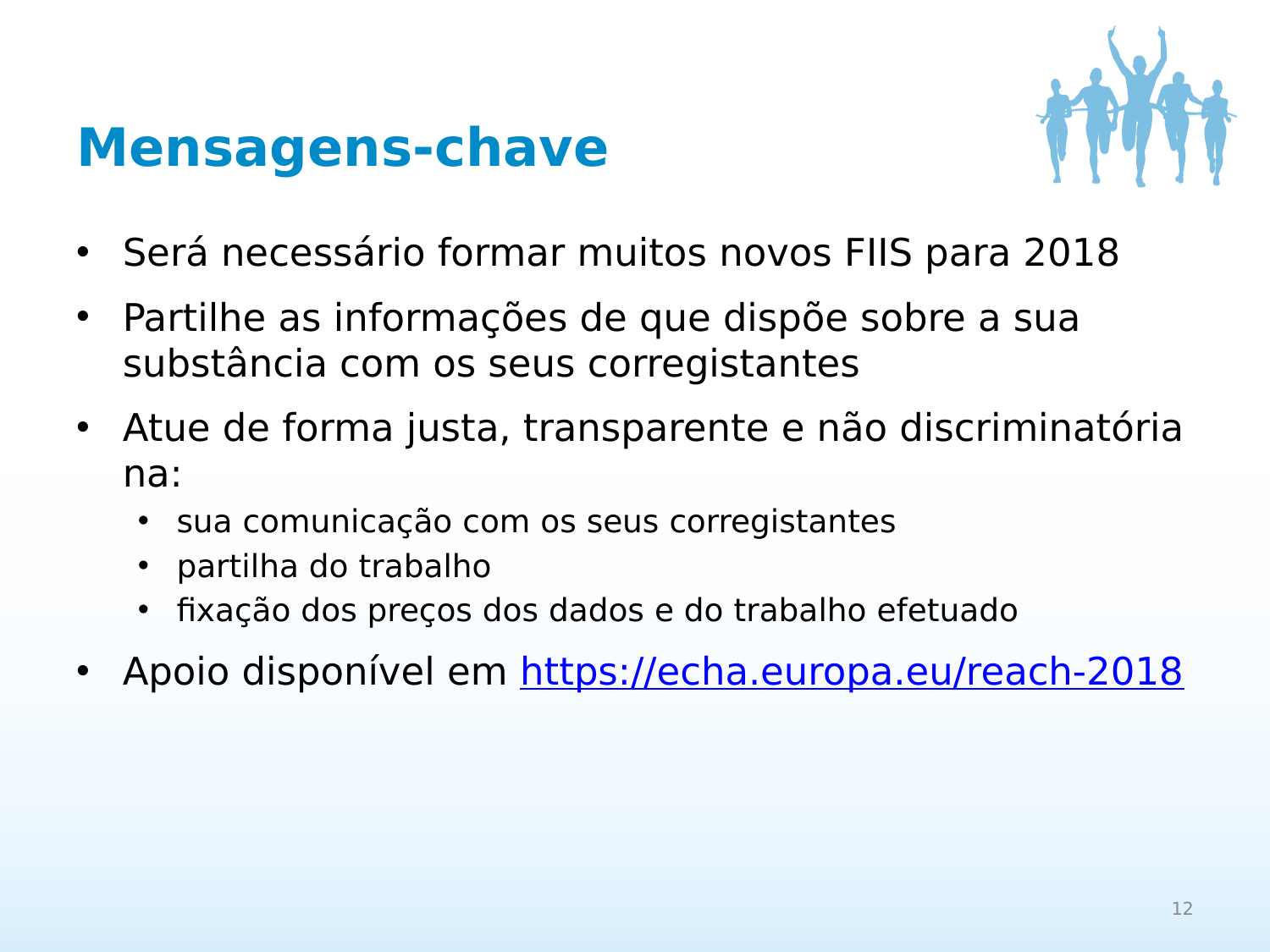

# Mensagens-chave
Será necessário formar muitos novos FIIS para 2018
Partilhe as informações de que dispõe sobre a sua substância com os seus corregistantes
Atue de forma justa, transparente e não discriminatória na:
sua comunicação com os seus corregistantes
partilha do trabalho
fixação dos preços dos dados e do trabalho efetuado
Apoio disponível em https://echa.europa.eu/reach-2018

12